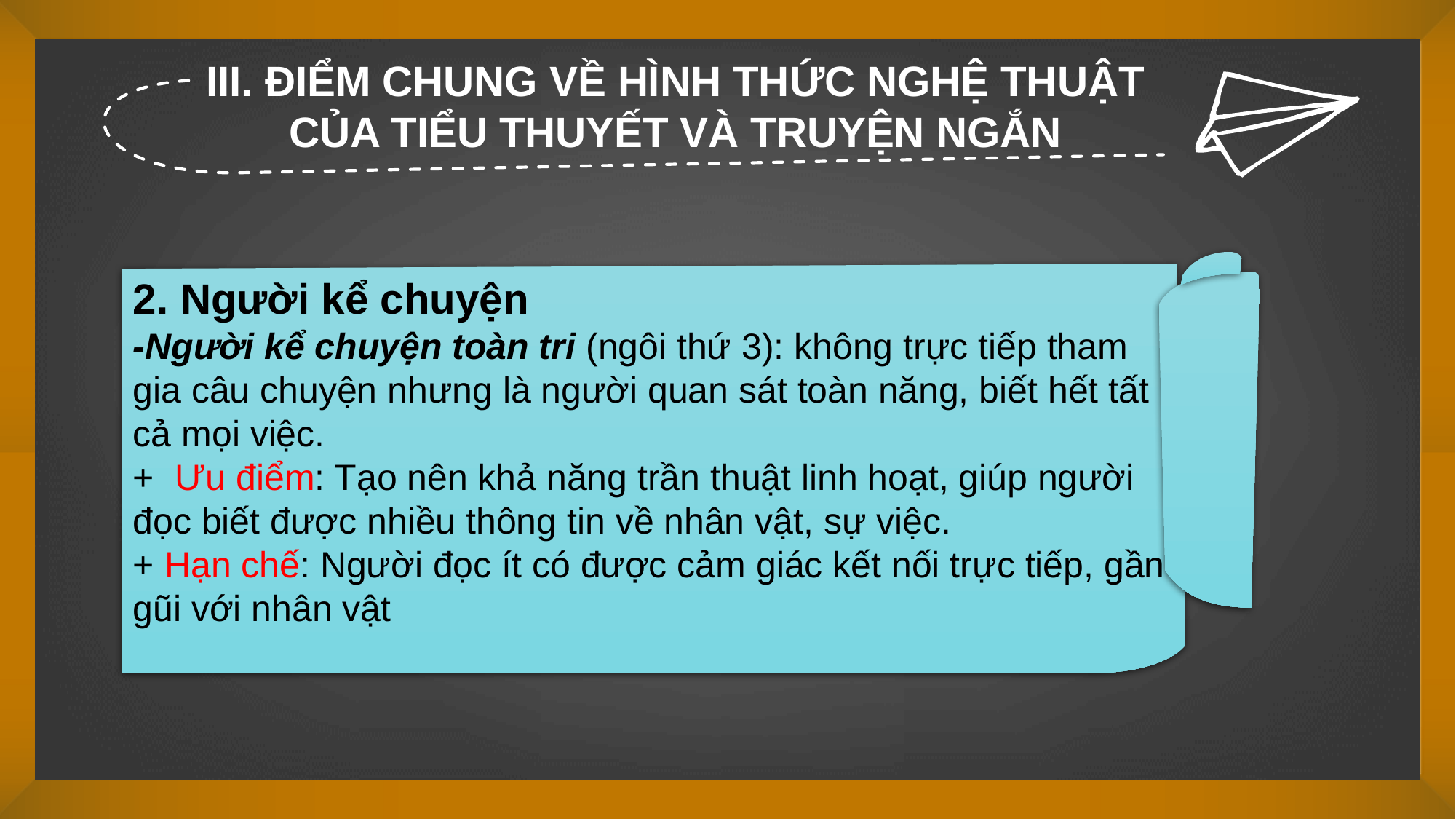

III. ĐIỂM CHUNG VỀ HÌNH THỨC NGHỆ THUẬT CỦA TIỂU THUYẾT VÀ TRUYỆN NGẮN

2. Người kể chuyện
-Người kể chuyện toàn tri (ngôi thứ 3): không trực tiếp tham gia câu chuyện nhưng là người quan sát toàn năng, biết hết tất cả mọi việc.
+  Ưu điểm: Tạo nên khả năng trần thuật linh hoạt, giúp người đọc biết được nhiều thông tin về nhân vật, sự việc.
+ Hạn chế: Người đọc ít có được cảm giác kết nối trực tiếp, gần gũi với nhân vật